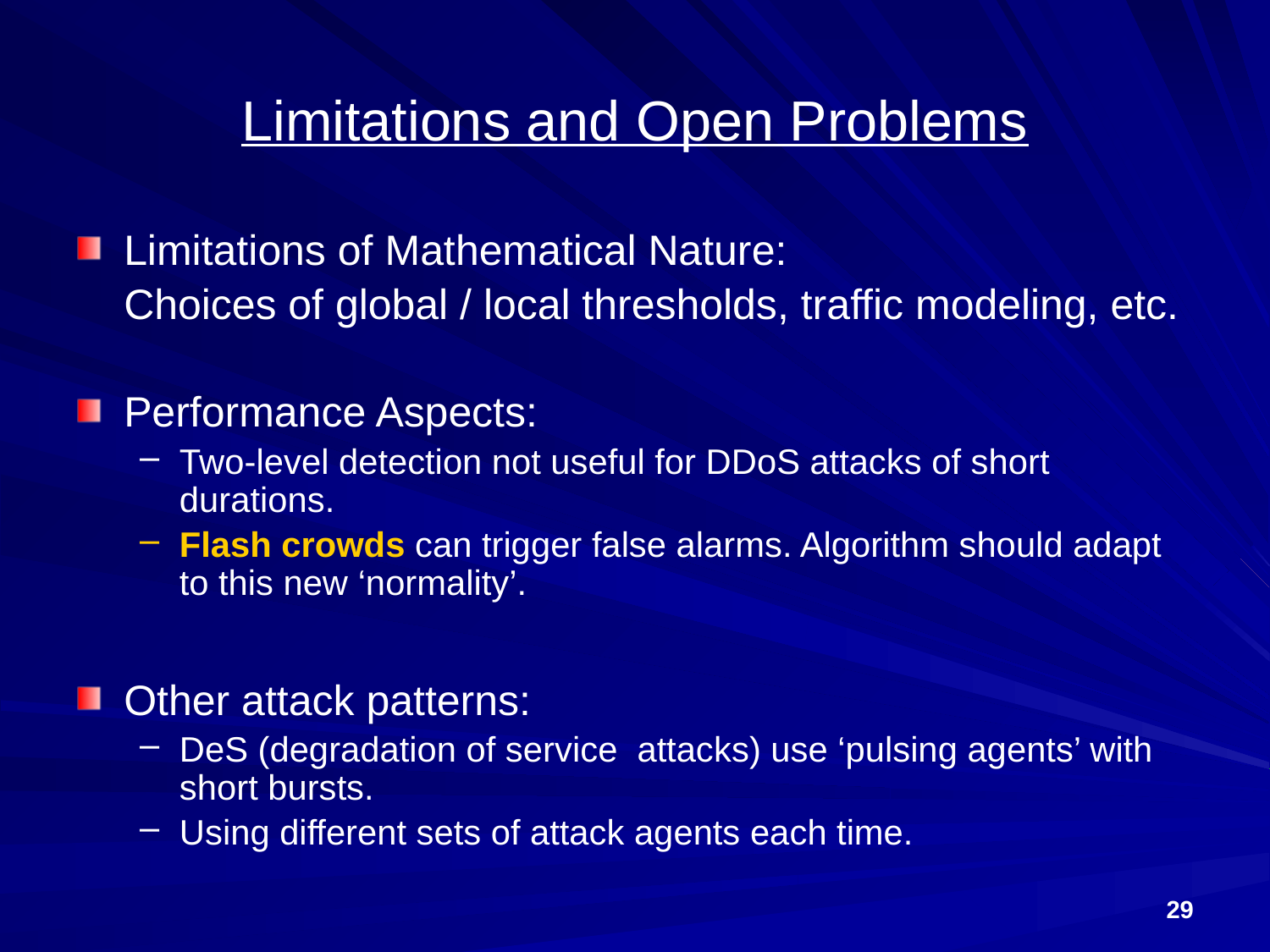

# Limitations and Open Problems
Limitations of Mathematical Nature:
	Choices of global / local thresholds, traffic modeling, etc.

Performance Aspects:
Two-level detection not useful for DDoS attacks of short durations.
Flash crowds can trigger false alarms. Algorithm should adapt to this new ‘normality’.

Other attack patterns:
DeS (degradation of service  attacks) use ‘pulsing agents’ with short bursts.
Using different sets of attack agents each time.

29